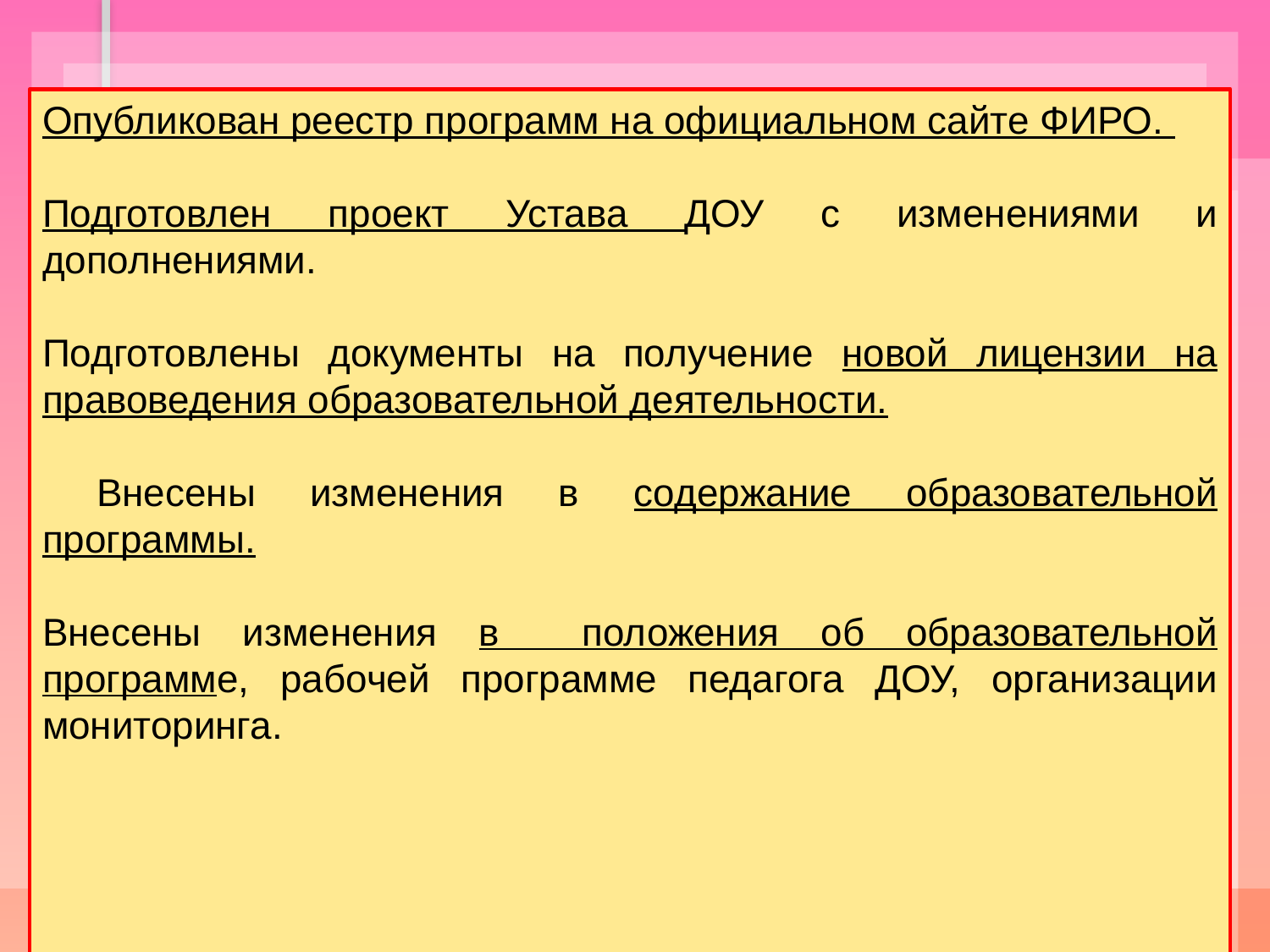

Опубликован реестр программ на официальном сайте ФИРО.

Подготовлен проект Устава ДОУ с изменениями и дополнениями.

Подготовлены документы на получение новой лицензии на правоведения образовательной деятельности.

 Внесены изменения в содержание образовательной программы.

Внесены изменения в  положения об образовательной программе, рабочей программе педагога ДОУ, организации мониторинга.